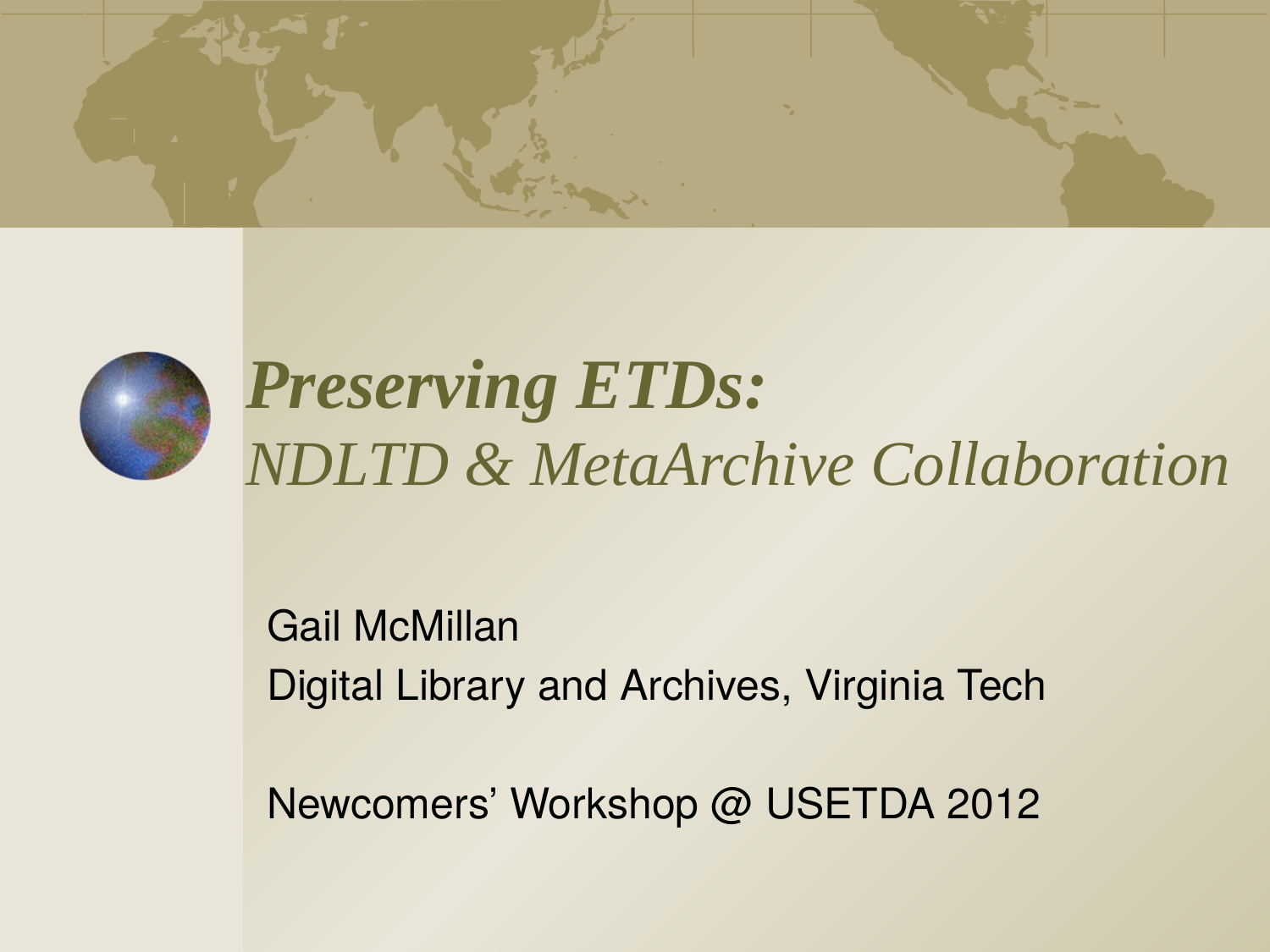

# Preserving ETDs: NDLTD & MetaArchive Collaboration
Gail McMillan
Digital Library and Archives, Virginia Tech

Newcomers’ Workshop @ USETDA 2012